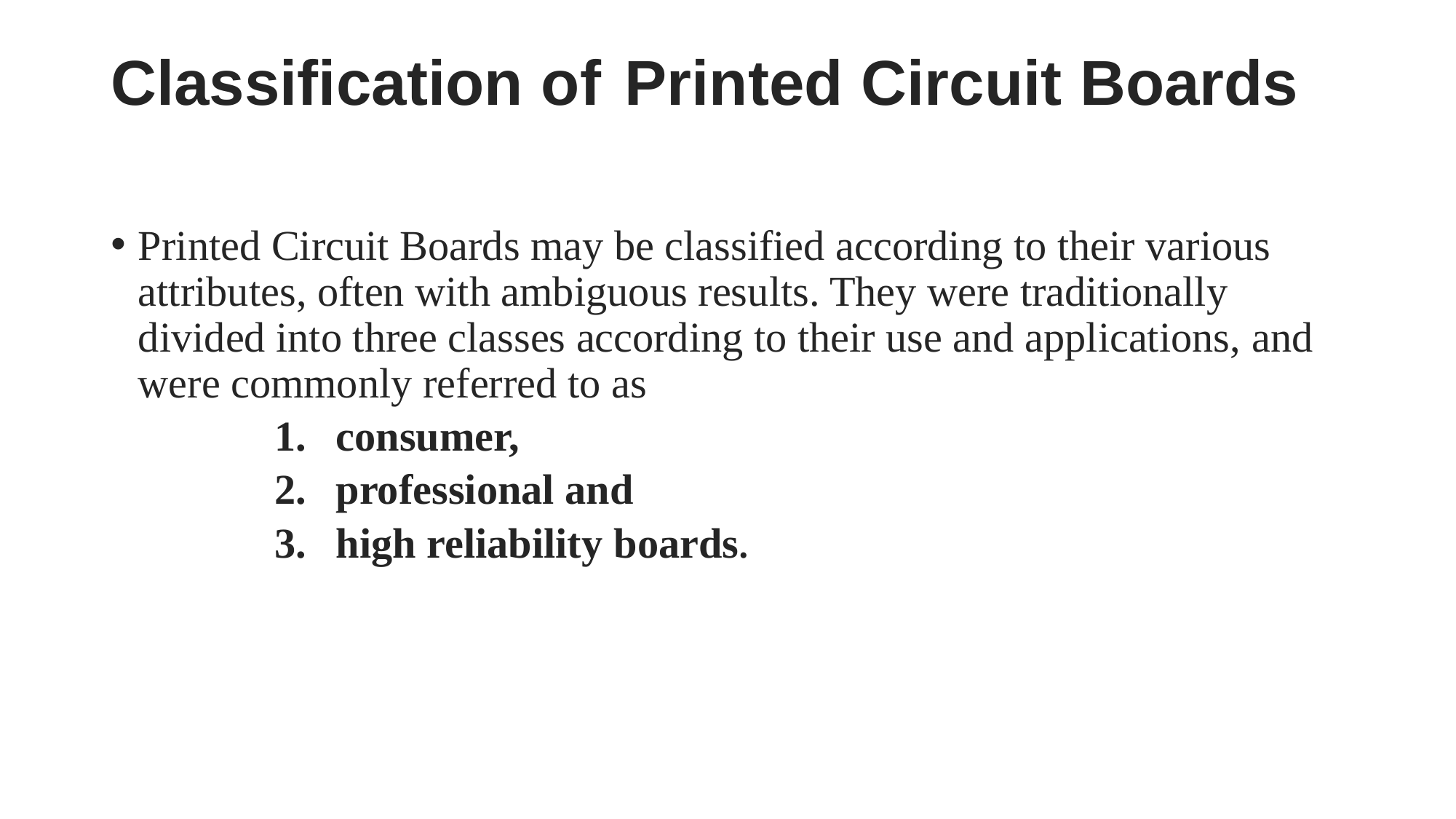

# Classification of Printed Circuit Boards
Printed Circuit Boards may be classified according to their various attributes, often with ambiguous results. They were traditionally divided into three classes according to their use and applications, and were commonly referred to as
consumer,
professional and
high reliability boards.